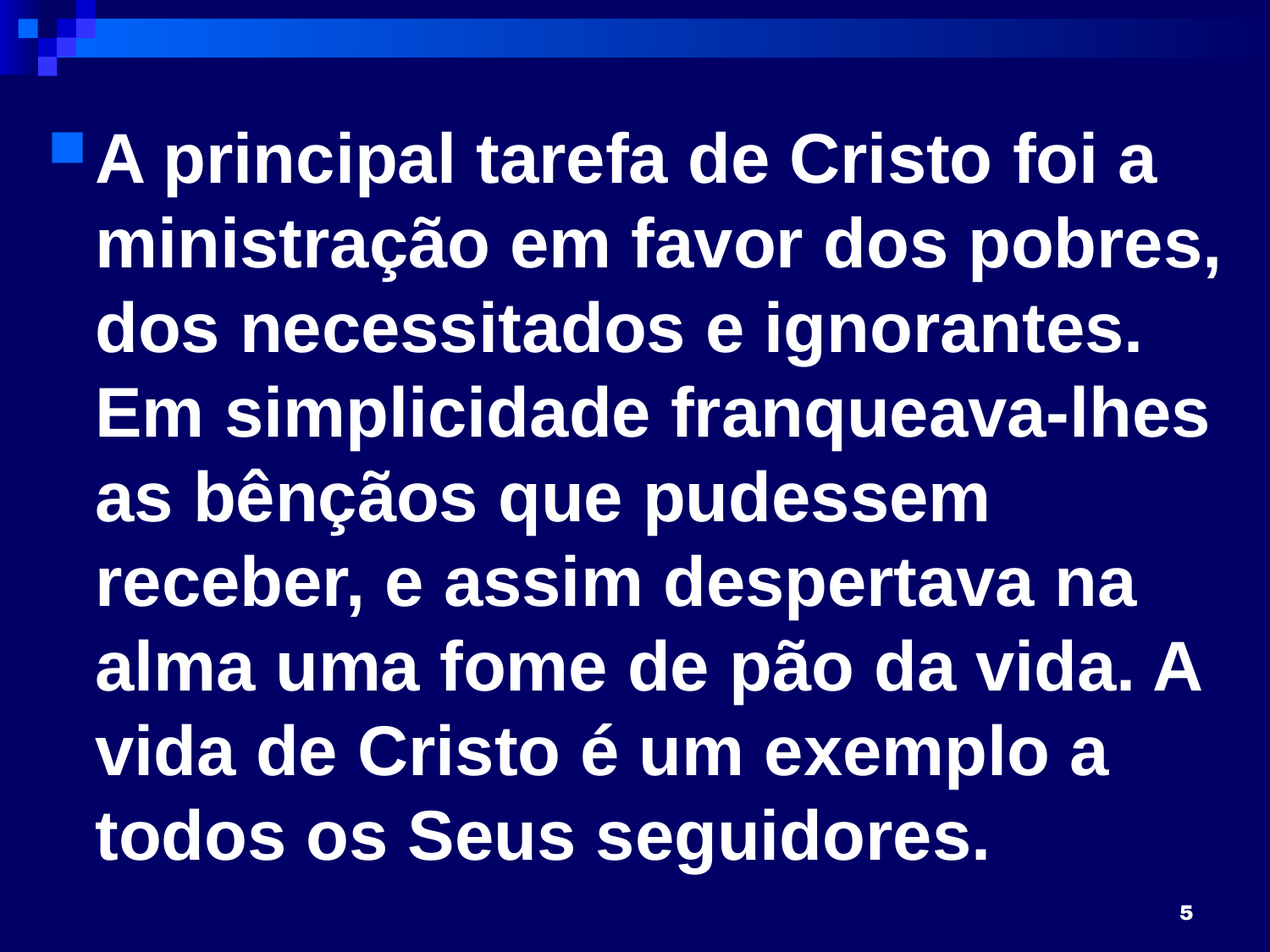

A principal tarefa de Cristo foi a ministração em favor dos pobres, dos necessitados e ignorantes. Em simplicidade franqueava-lhes as bênçãos que pudessem receber, e assim despertava na alma uma fome de pão da vida. A vida de Cristo é um exemplo a todos os Seus seguidores.
5